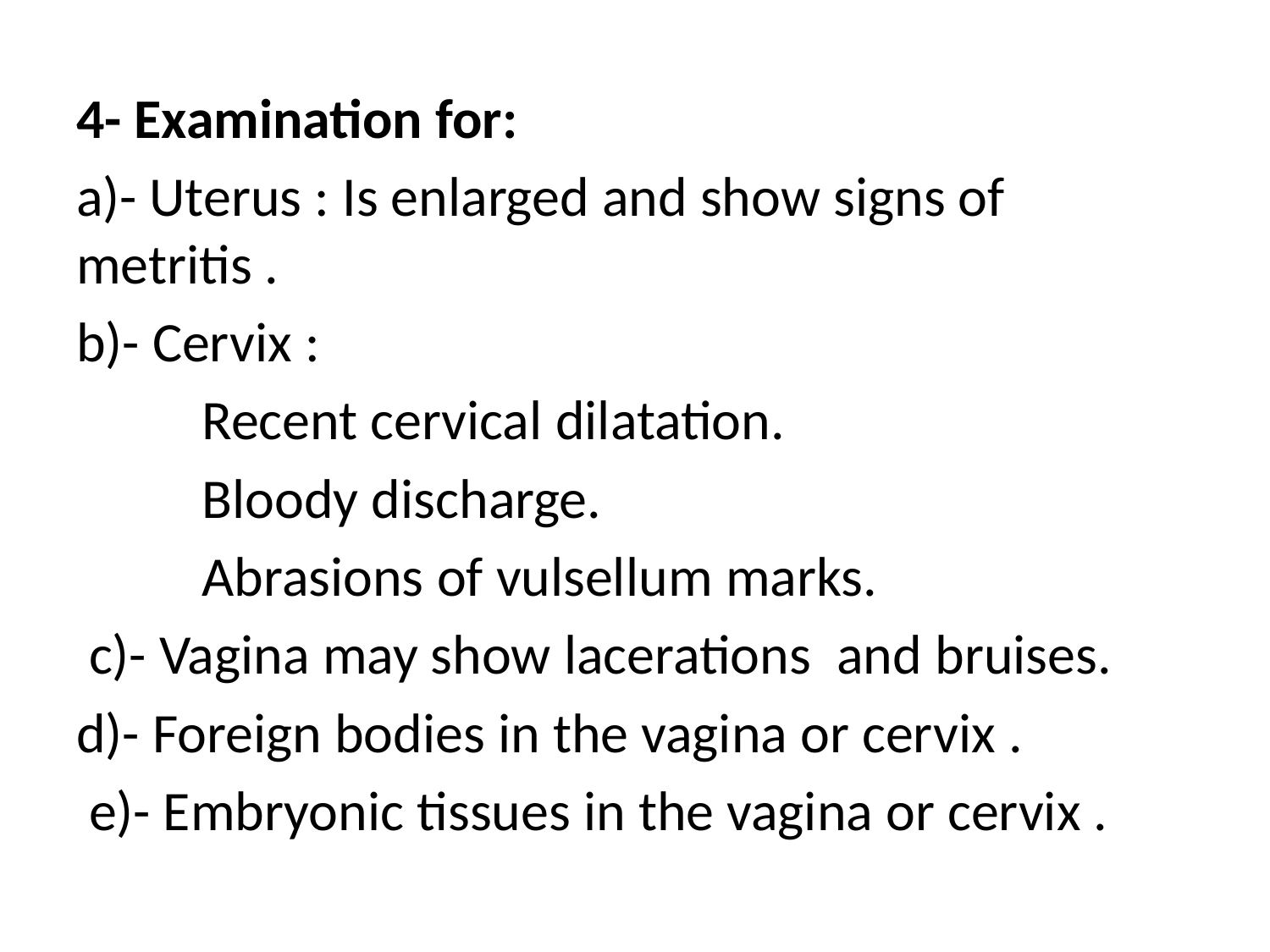

4- Examination for:
a)- Uterus : Is enlarged and show signs of metritis .
b)- Cervix :
	Recent cervical dilatation.
	Bloody discharge.
	Abrasions of vulsellum marks.
 c)- Vagina may show lacerations  and bruises.
d)- Foreign bodies in the vagina or cervix .
 e)- Embryonic tissues in the vagina or cervix .